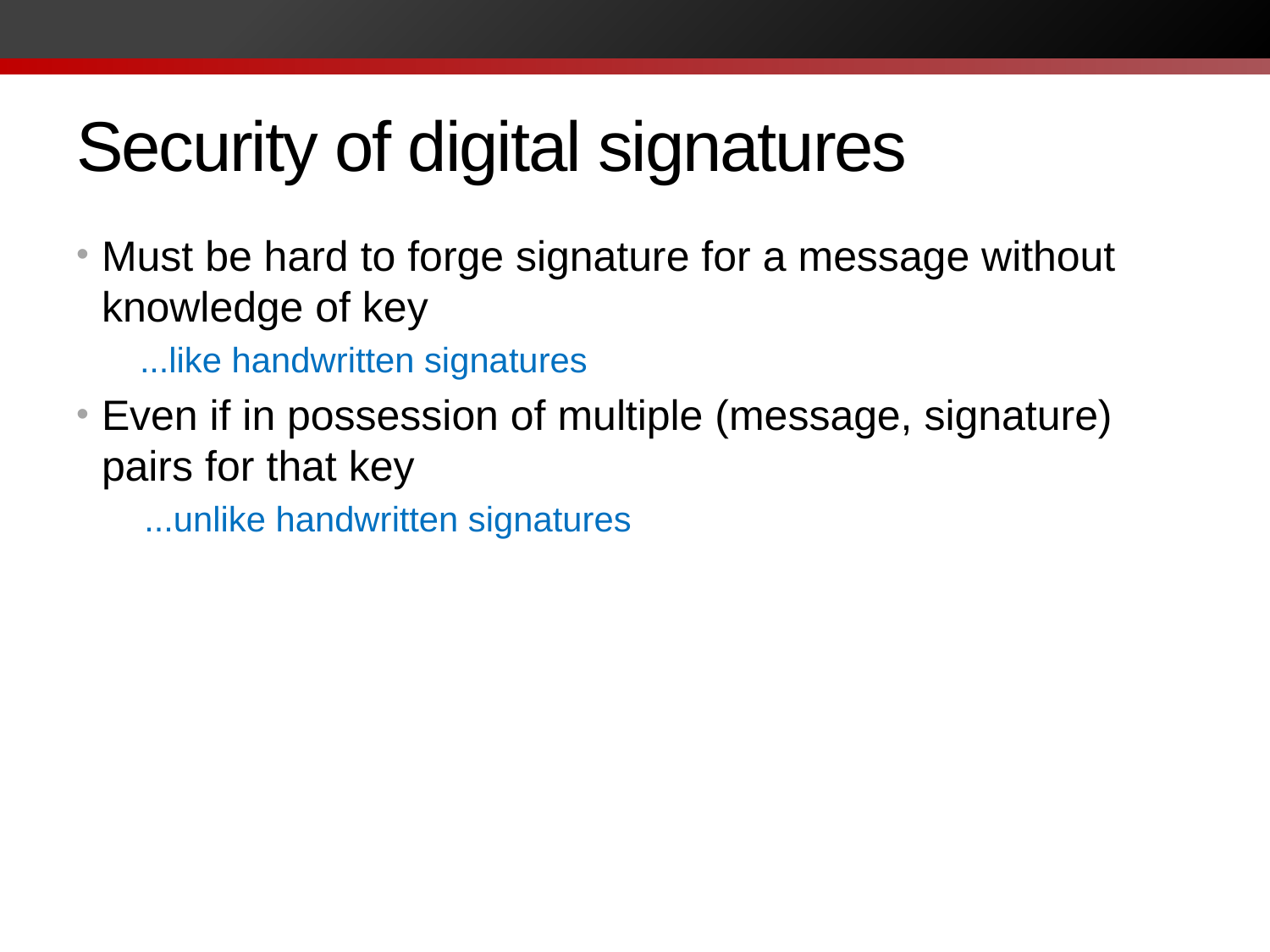

# Security of digital signatures
Must be hard to forge signature for a message without knowledge of key
...like handwritten signatures
Even if in possession of multiple (message, signature) pairs for that key
       ...unlike handwritten signatures